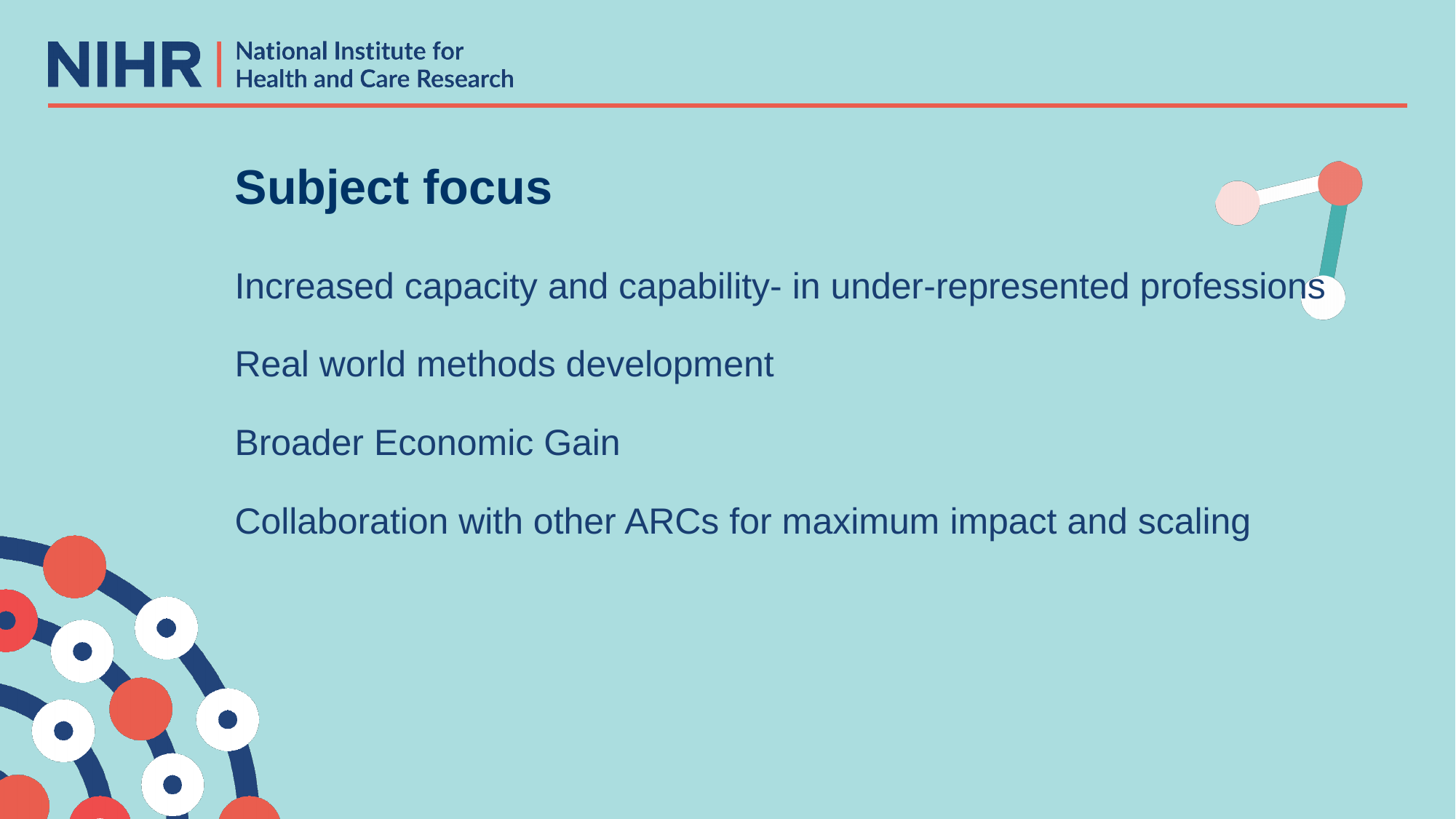

# Subject focus Increased capacity and capability- in under-represented professions Real world methods development Broader Economic Gain Collaboration with other ARCs for maximum impact and scaling